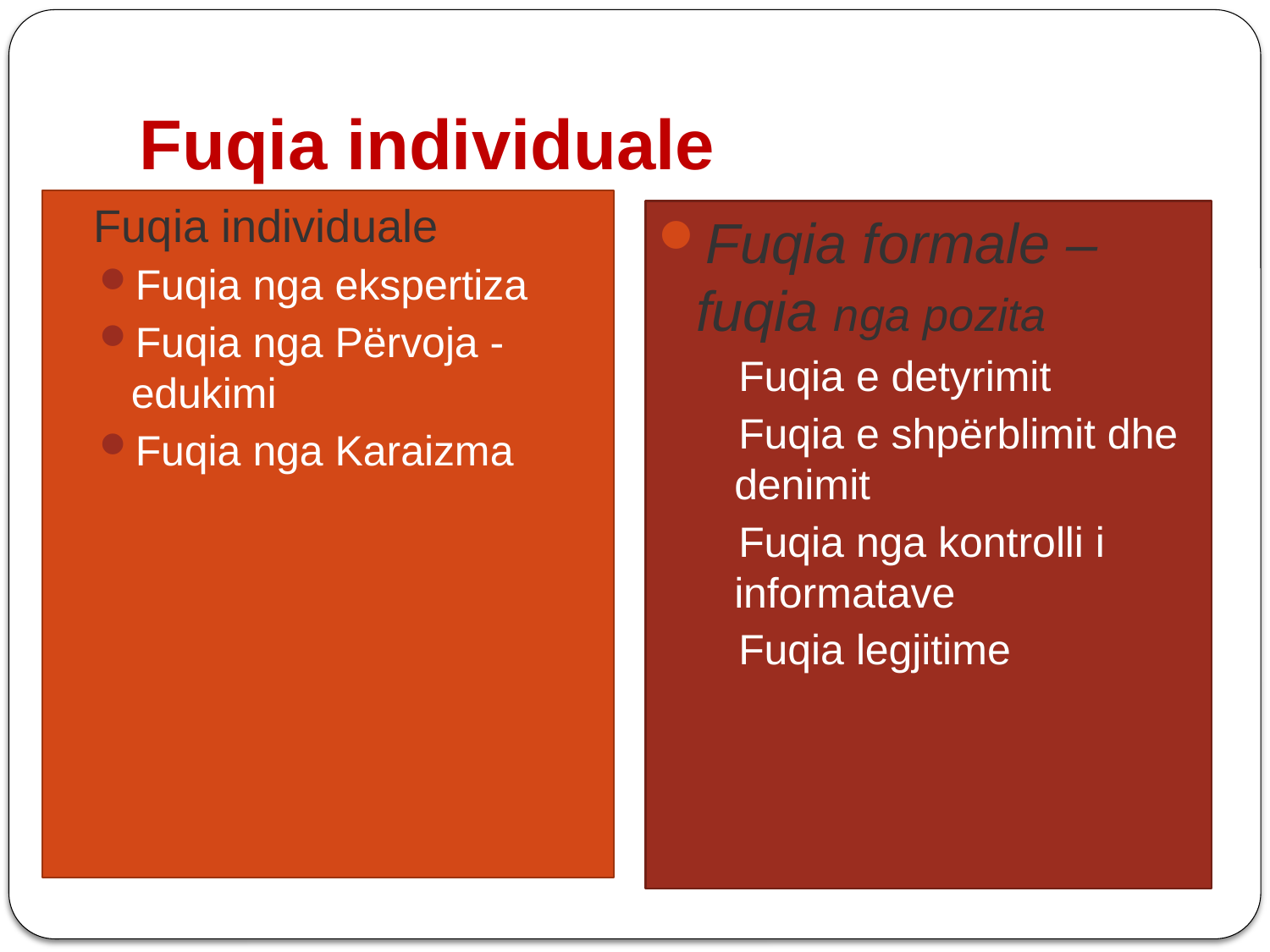

# Fuqia individuale
Fuqia individuale
Fuqia nga ekspertiza
Fuqia nga Përvoja - edukimi
Fuqia nga Karaizma

Fuqia formale – fuqia nga pozita
Fuqia e detyrimit
Fuqia e shpërblimit dhe denimit
Fuqia nga kontrolli i informatave
Fuqia legjitime